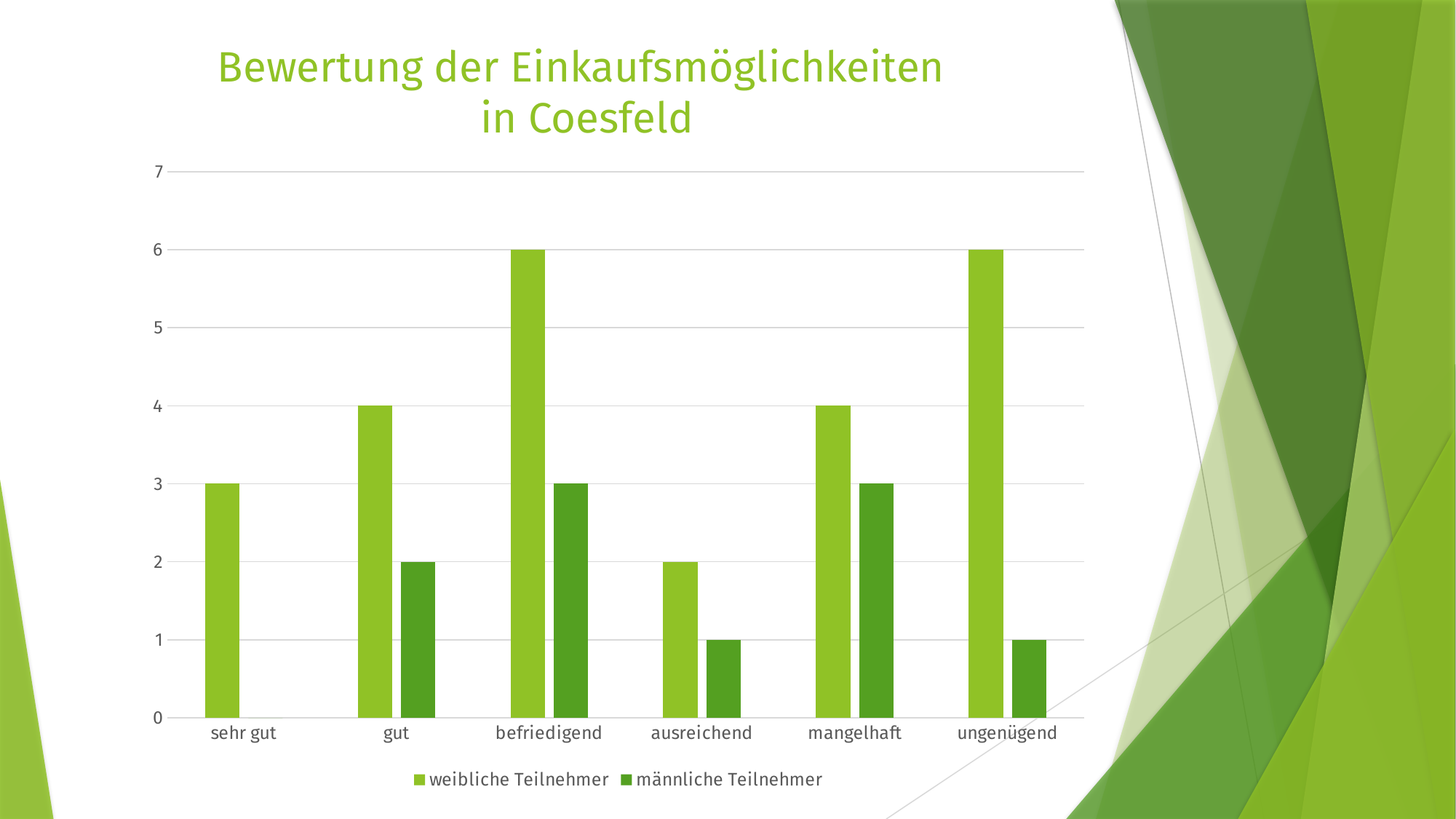

Bewertung der Einkaufsmöglichkeiten
in Coesfeld

### Chart

| Category | weibliche Teilnehmer | männliche Teilnehmer |
|---|---|---|
| sehr gut | 3.0 | 0.0 |
| gut | 4.0 | 2.0 |
| befriedigend | 6.0 | 3.0 |
| ausreichend | 2.0 | 1.0 |
| mangelhaft | 4.0 | 3.0 |
| ungenügend | 6.0 | 1.0 |